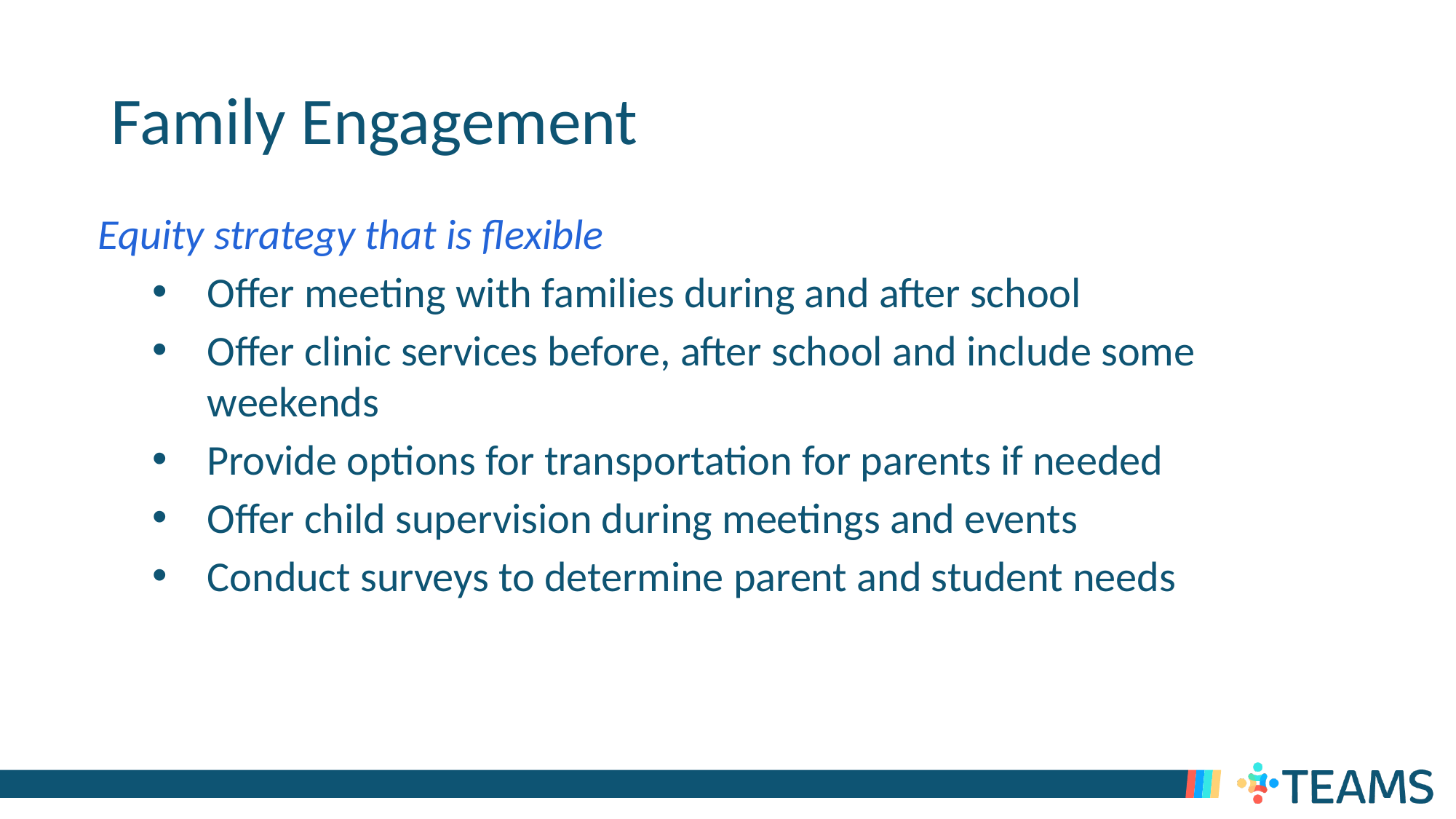

# Family Engagement
Equity strategy that is flexible
Offer meeting with families during and after school
Offer clinic services before, after school and include some weekends
Provide options for transportation for parents if needed
Offer child supervision during meetings and events
Conduct surveys to determine parent and student needs